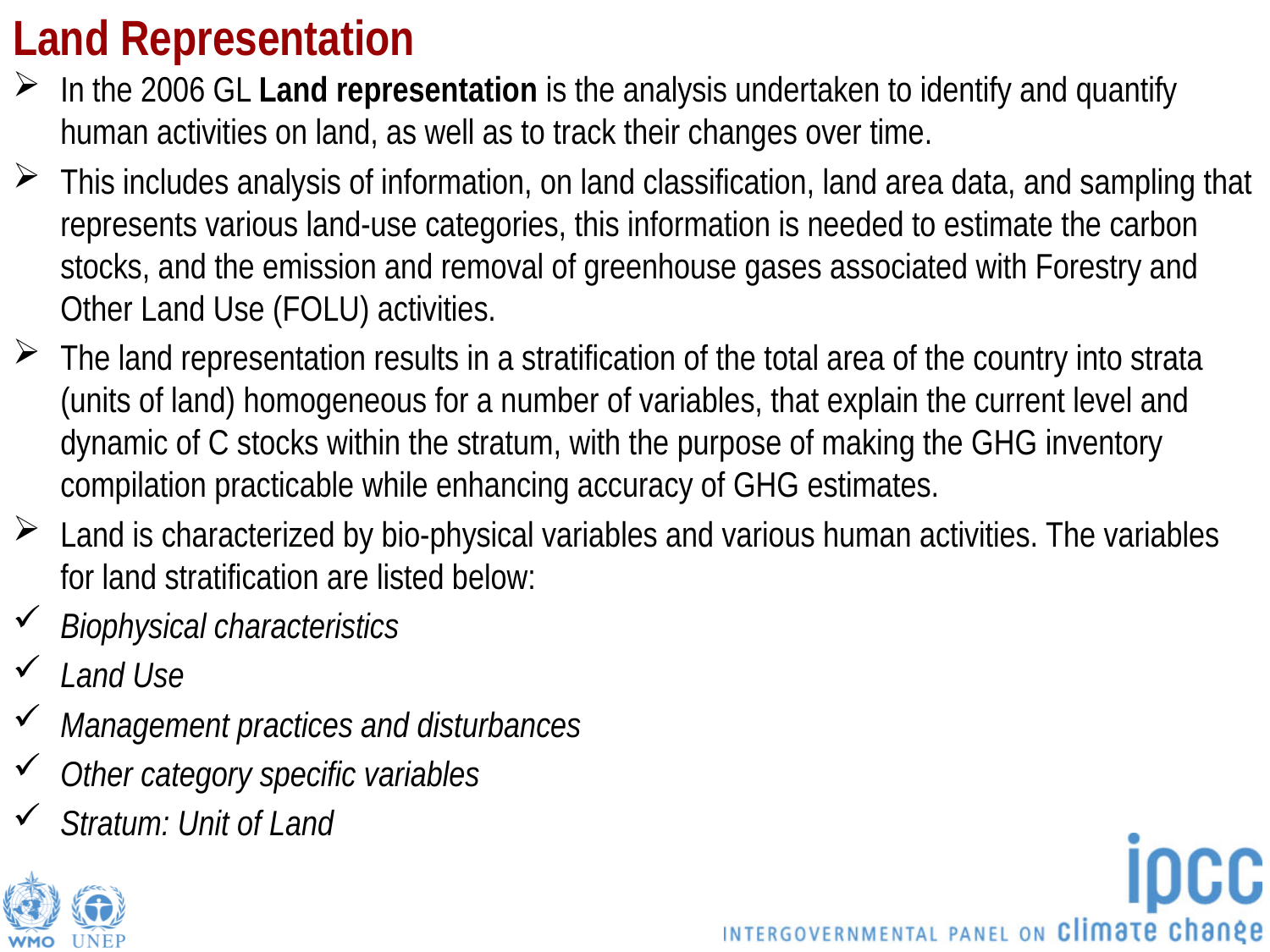

# Land Representation
In the 2006 GL Land representation is the analysis undertaken to identify and quantify human activities on land, as well as to track their changes over time.
This includes analysis of information, on land classification, land area data, and sampling that represents various land-use categories, this information is needed to estimate the carbon stocks, and the emission and removal of greenhouse gases associated with Forestry and Other Land Use (FOLU) activities.
The land representation results in a stratification of the total area of the country into strata (units of land) homogeneous for a number of variables, that explain the current level and dynamic of C stocks within the stratum, with the purpose of making the GHG inventory compilation practicable while enhancing accuracy of GHG estimates.
Land is characterized by bio-physical variables and various human activities. The variables for land stratification are listed below:
Biophysical characteristics
Land Use
Management practices and disturbances
Other category specific variables
Stratum: Unit of Land